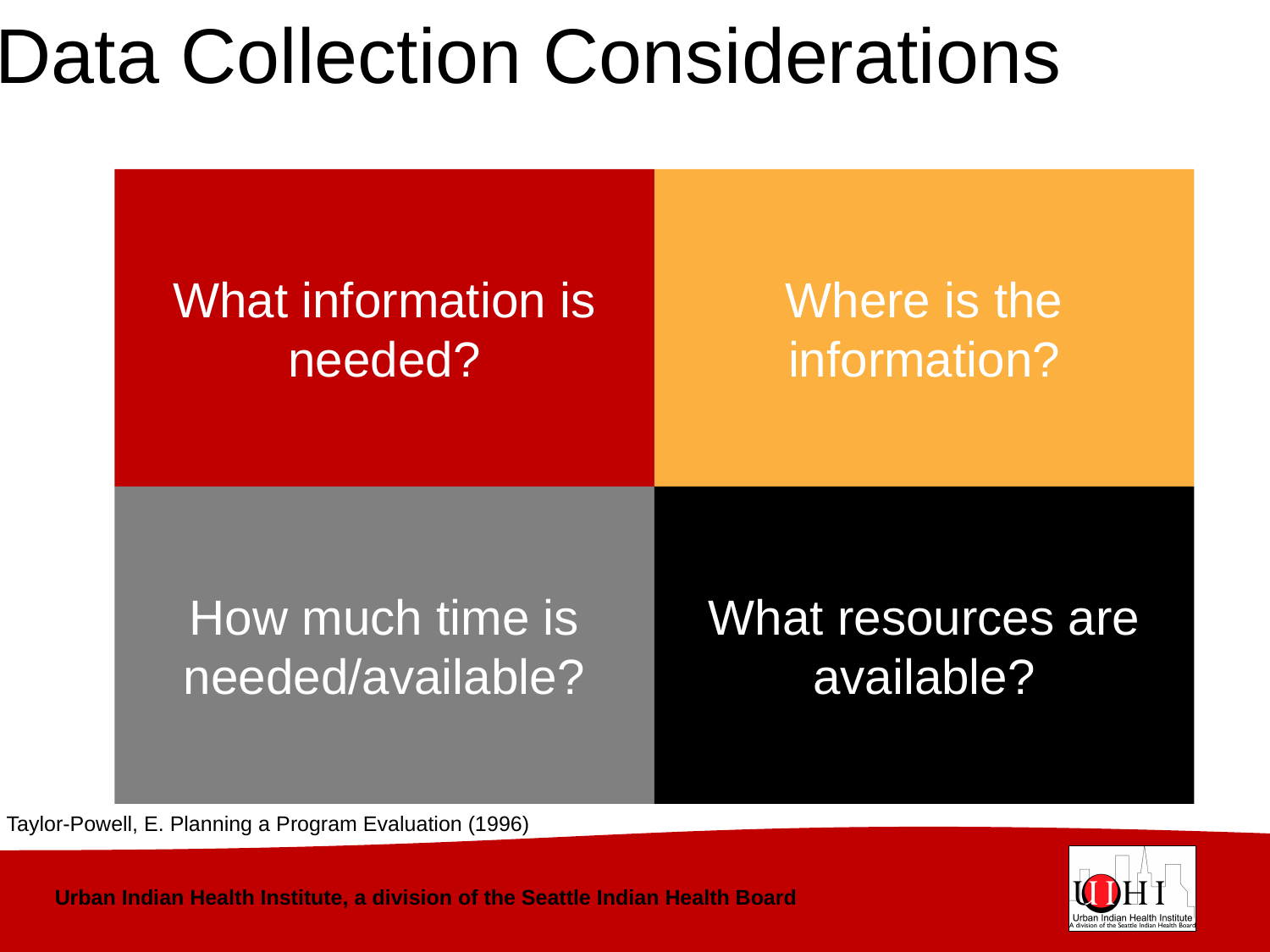

# Data Collection Considerations
What information is needed?
Where is the information?
How much time is needed/available?
What resources are available?
Taylor-Powell, E. Planning a Program Evaluation (1996)